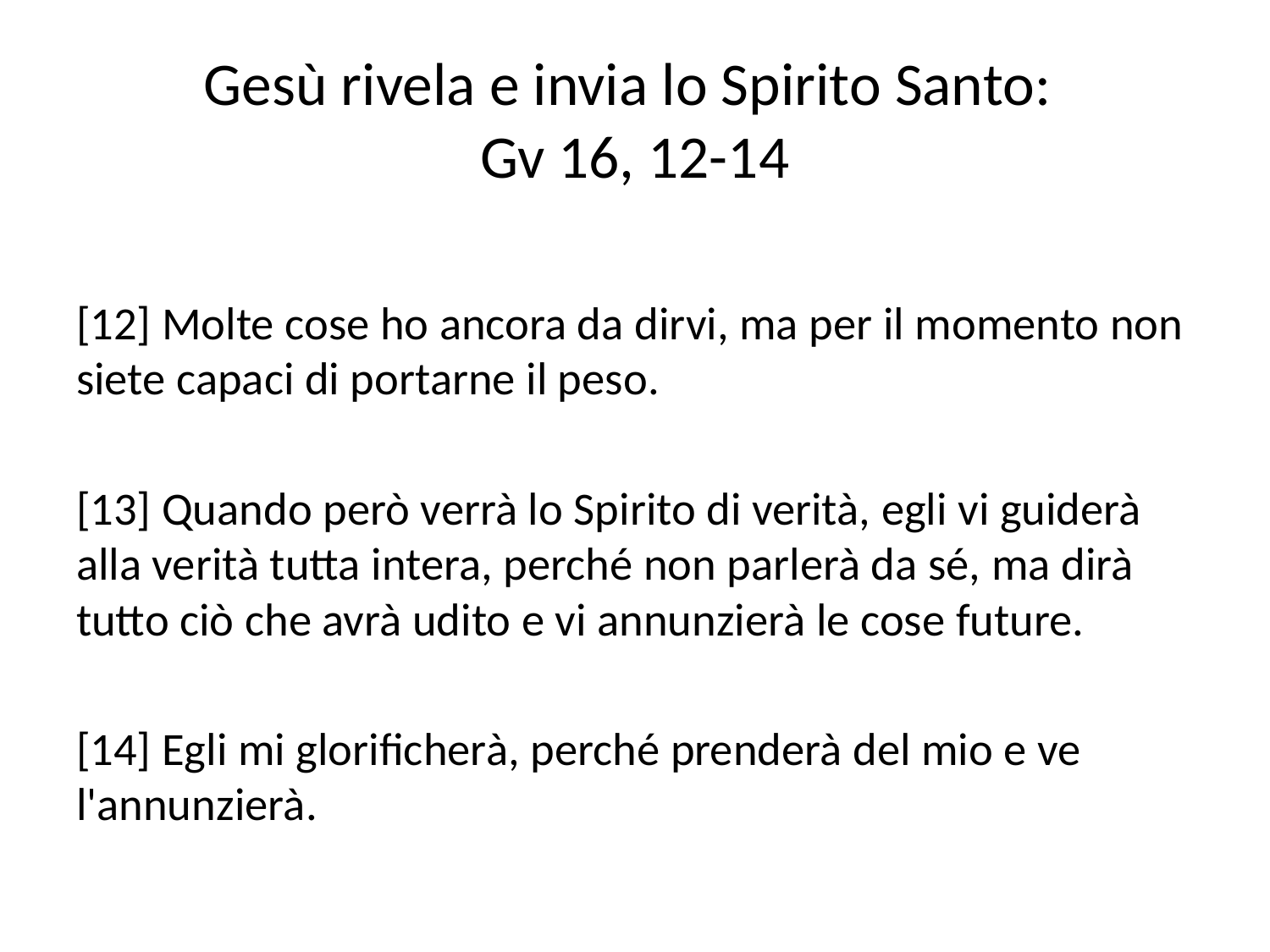

# Gesù rivela e invia lo Spirito Santo: Gv 16, 12-14

[12] Molte cose ho ancora da dirvi, ma per il momento non siete capaci di portarne il peso.

[13] Quando però verrà lo Spirito di verità, egli vi guiderà alla verità tutta intera, perché non parlerà da sé, ma dirà tutto ciò che avrà udito e vi annunzierà le cose future.

[14] Egli mi glorificherà, perché prenderà del mio e ve l'annunzierà.